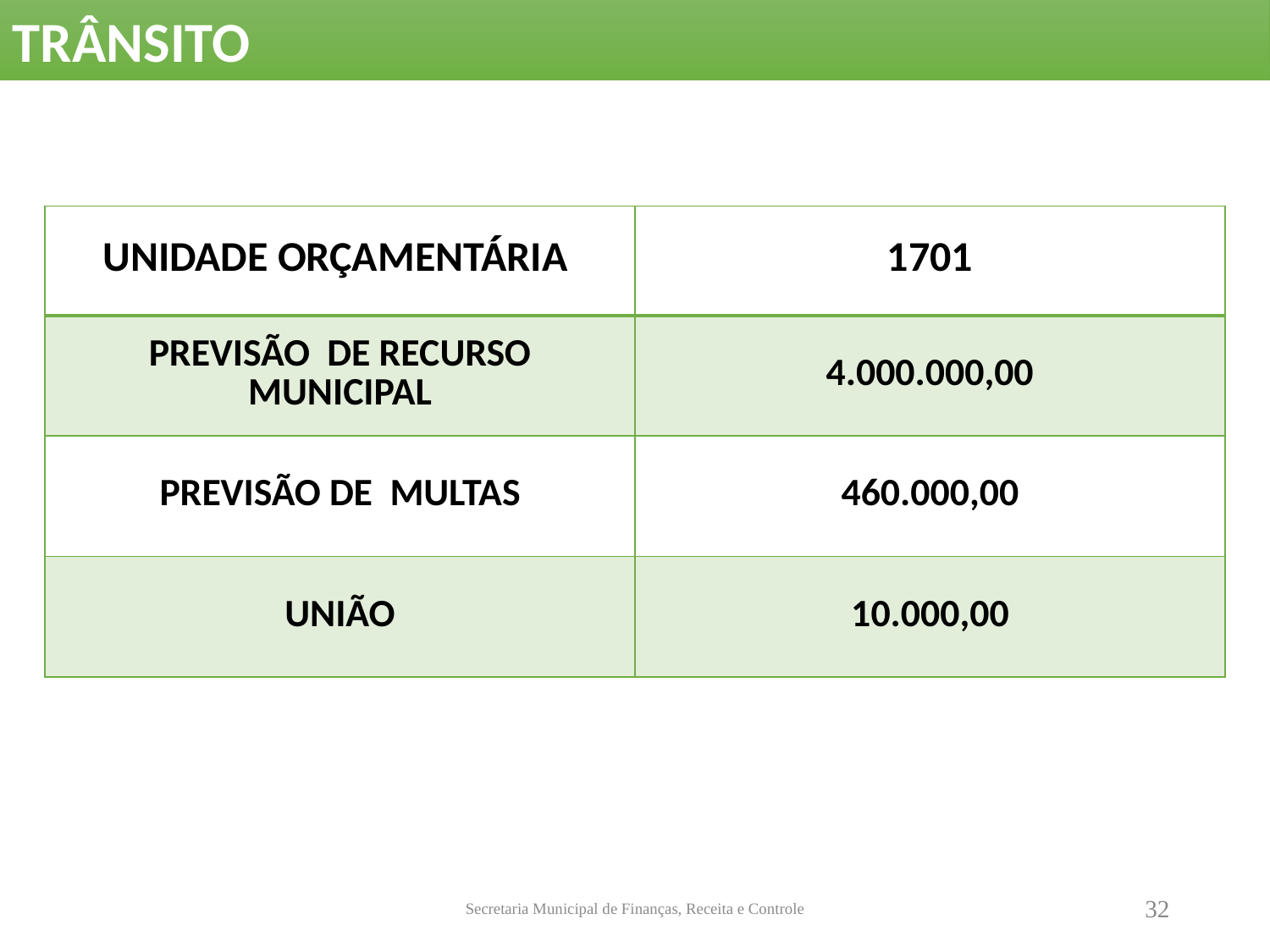

TRÂNSITO

| UNIDADE ORÇAMENTÁRIA | 1701 |
| --- | --- |
| PREVISÃO DE RECURSO MUNICIPAL | 4.000.000,00 |
| PREVISÃO DE MULTAS | 460.000,00 |
| UNIÃO | 10.000,00 |
Secretaria Municipal de Finanças, Receita e Controle
32